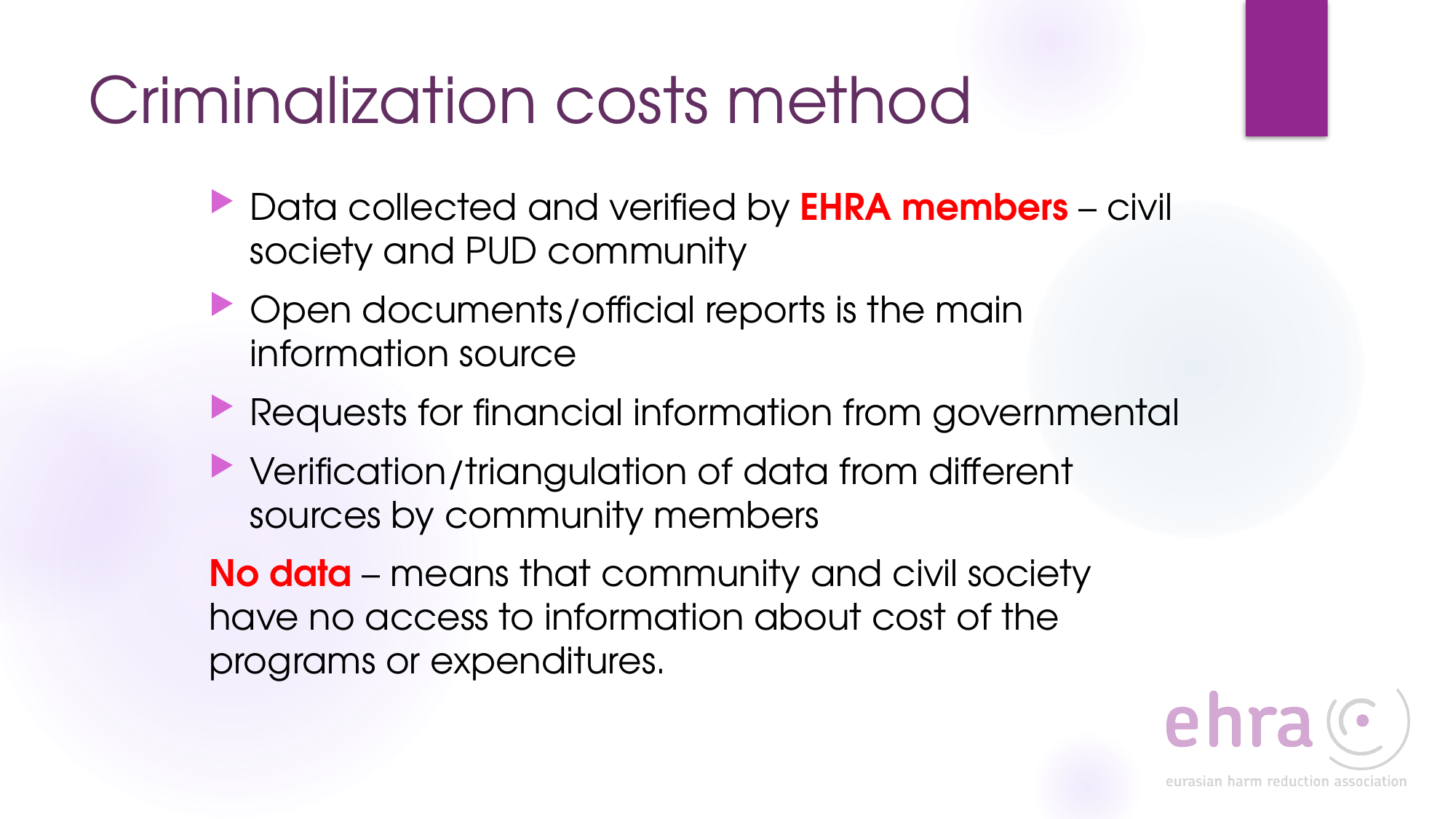

# Criminalization costs method
Data collected and verified by EHRA members – civil society and PUD community
Open documents/official reports is the main information source
Requests for financial information from governmental
Verification/triangulation of data from different sources by community members
No data – means that community and civil society have no access to information about cost of the programs or expenditures.